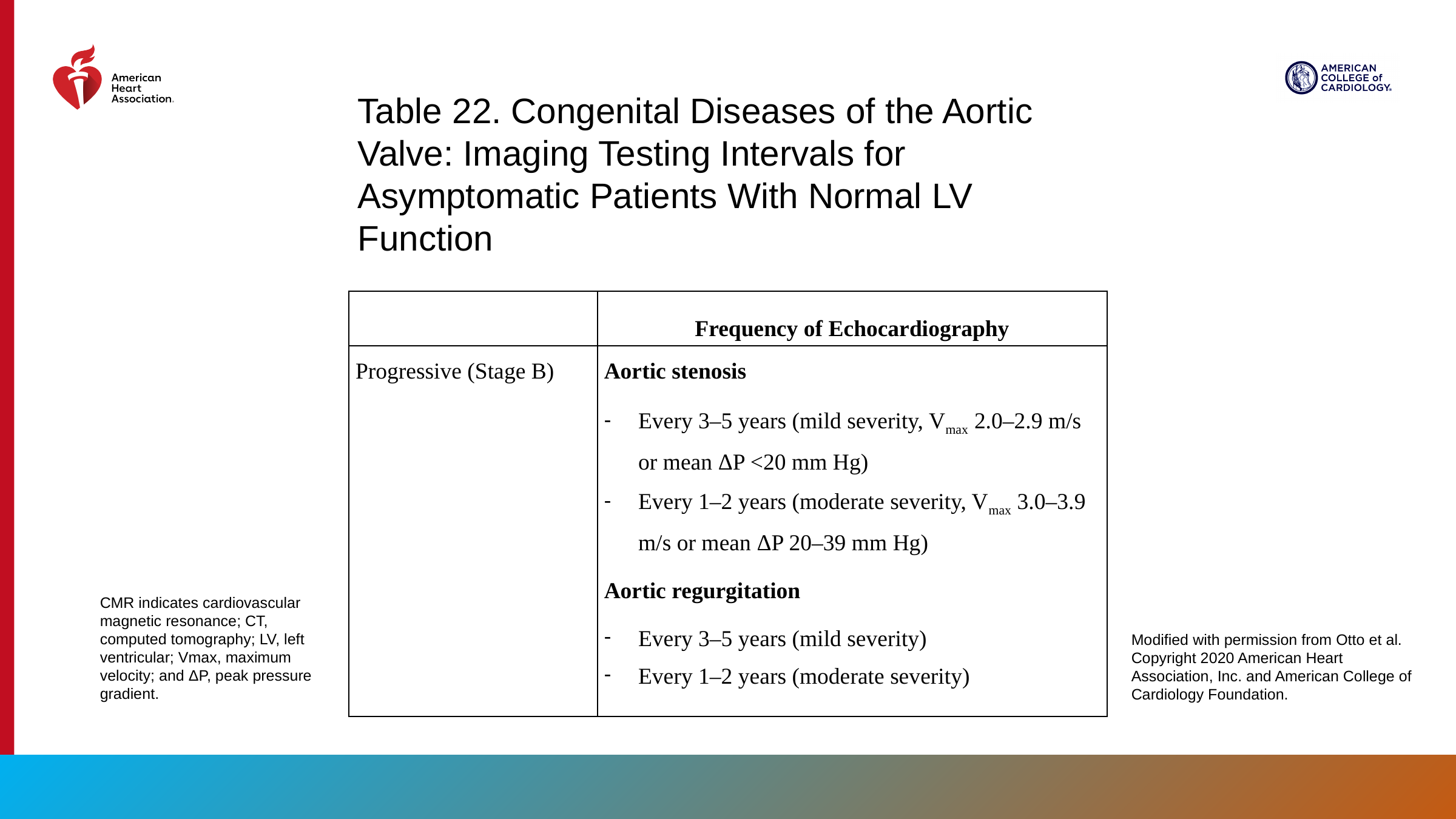

Table 22. Congenital Diseases of the Aortic Valve: Imaging Testing Intervals for Asymptomatic Patients With Normal LV Function
|  | Frequency of Echocardiography |
| --- | --- |
| Progressive (Stage B) | Aortic stenosis Every 3–5 years (mild severity, Vmax 2.0–2.9 m/s or mean ΔP <20 mm Hg) Every 1–2 years (moderate severity, Vmax 3.0–3.9 m/s or mean ΔP 20–39 mm Hg) Aortic regurgitation Every 3–5 years (mild severity) Every 1–2 years (moderate severity) |
CMR indicates cardiovascular magnetic resonance; CT, computed tomography; LV, left ventricular; Vmax, maximum velocity; and ΔP, peak pressure gradient.
Modified with permission from Otto et al. Copyright 2020 American Heart Association, Inc. and American College of Cardiology Foundation.